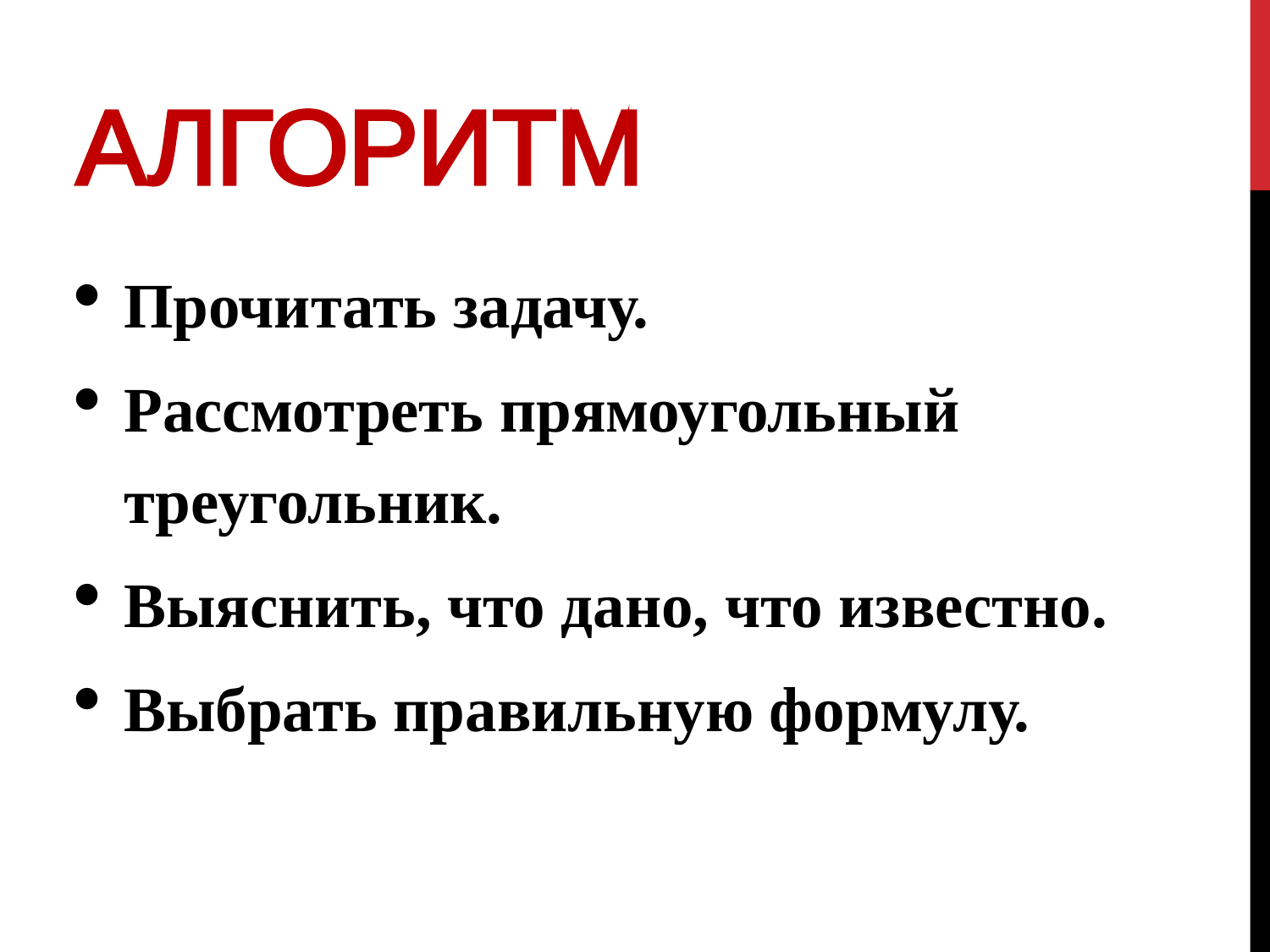

# АЛГОРИТМ
Прочитать задачу.
Рассмотреть прямоугольный треугольник.
Выяснить, что дано, что известно.
Выбрать правильную формулу.